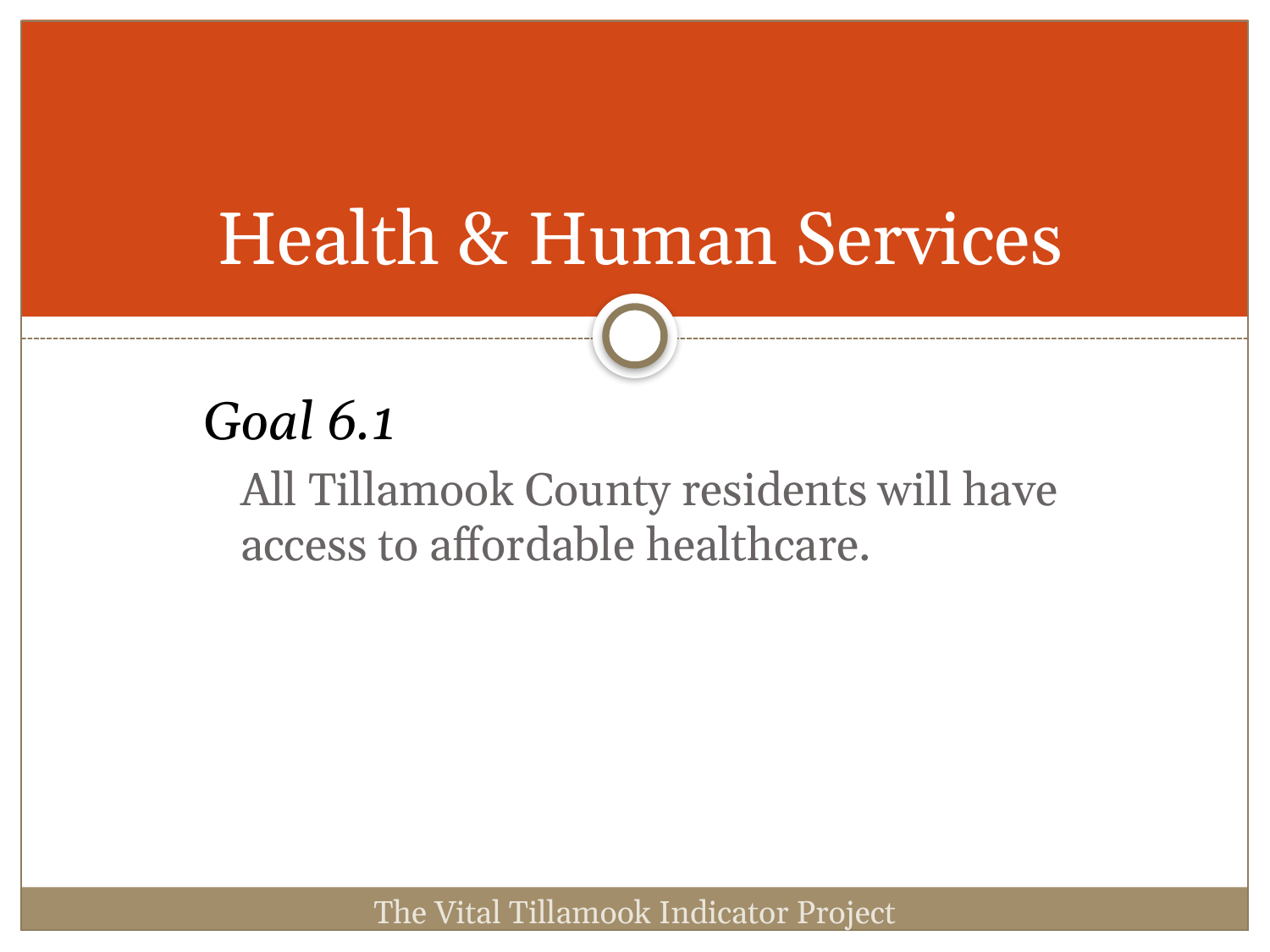

# Health & Human Services
Goal 6.1
	All Tillamook County residents will have access to affordable healthcare.

The Vital Tillamook Indicator Project